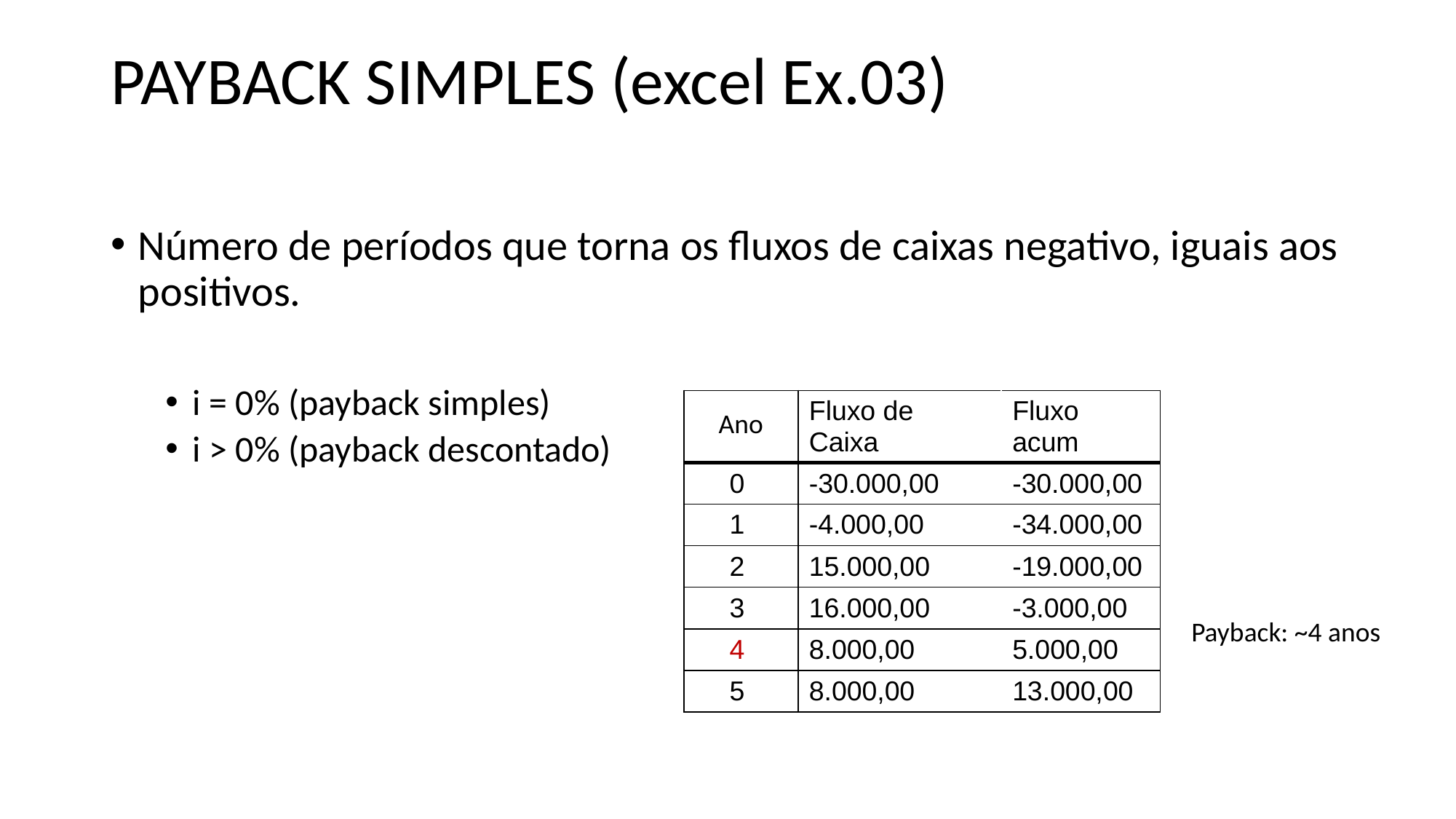

# PAYBACK SIMPLES (excel Ex.03)
Número de períodos que torna os fluxos de caixas negativo, iguais aos positivos.

i = 0% (payback simples)
i > 0% (payback descontado)
| Ano | Fluxo de Caixa | Fluxo acum |
| --- | --- | --- |
| 0 | -30.000,00 | -30.000,00 |
| 1 | -4.000,00 | -34.000,00 |
| 2 | 15.000,00 | -19.000,00 |
| 3 | 16.000,00 | -3.000,00 |
| 4 | 8.000,00 | 5.000,00 |
| 5 | 8.000,00 | 13.000,00 |
Payback: ~4 anos